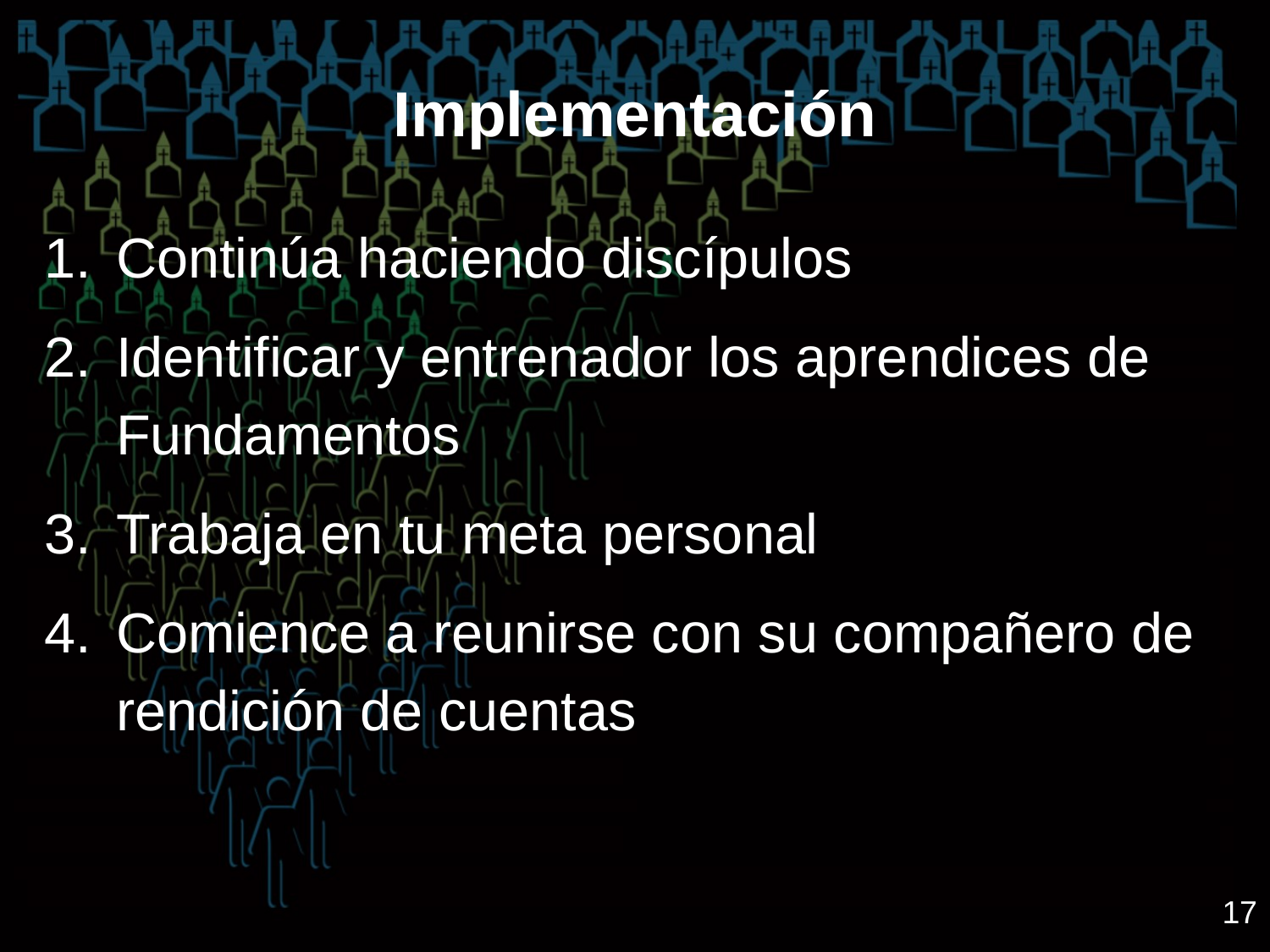

# Implementación
Continúa haciendo discípulos
Identificar y entrenador los aprendices de Fundamentos
Trabaja en tu meta personal
Comience a reunirse con su compañero de rendición de cuentas
17